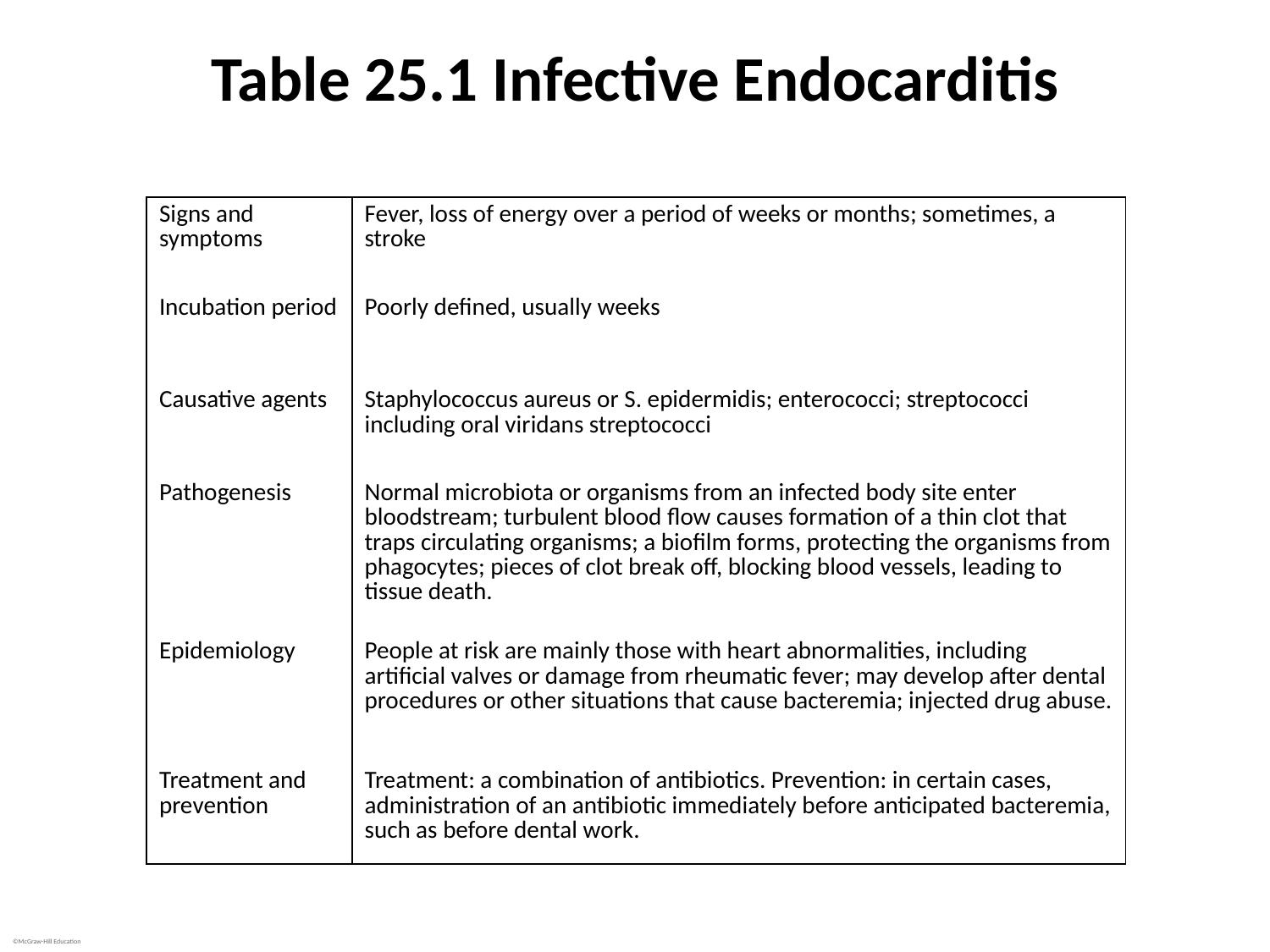

# Table 25.1 Infective Endocarditis
| Signs and symptoms | Fever, loss of energy over a period of weeks or months; sometimes, a stroke |
| --- | --- |
| Incubation period | Poorly defined, usually weeks |
| Causative agents | Staphylococcus aureus or S. epidermidis; enterococci; streptococci including oral viridans streptococci |
| Pathogenesis | Normal microbiota or organisms from an infected body site enter bloodstream; turbulent blood flow causes formation of a thin clot that traps circulating organisms; a biofilm forms, protecting the organisms from phagocytes; pieces of clot break off, blocking blood vessels, leading to tissue death. |
| Epidemiology | People at risk are mainly those with heart abnormalities, including artificial valves or damage from rheumatic fever; may develop after dental procedures or other situations that cause bacteremia; injected drug abuse. |
| Treatment and prevention | Treatment: a combination of antibiotics. Prevention: in certain cases, administration of an antibiotic immediately before anticipated bacteremia, such as before dental work. |